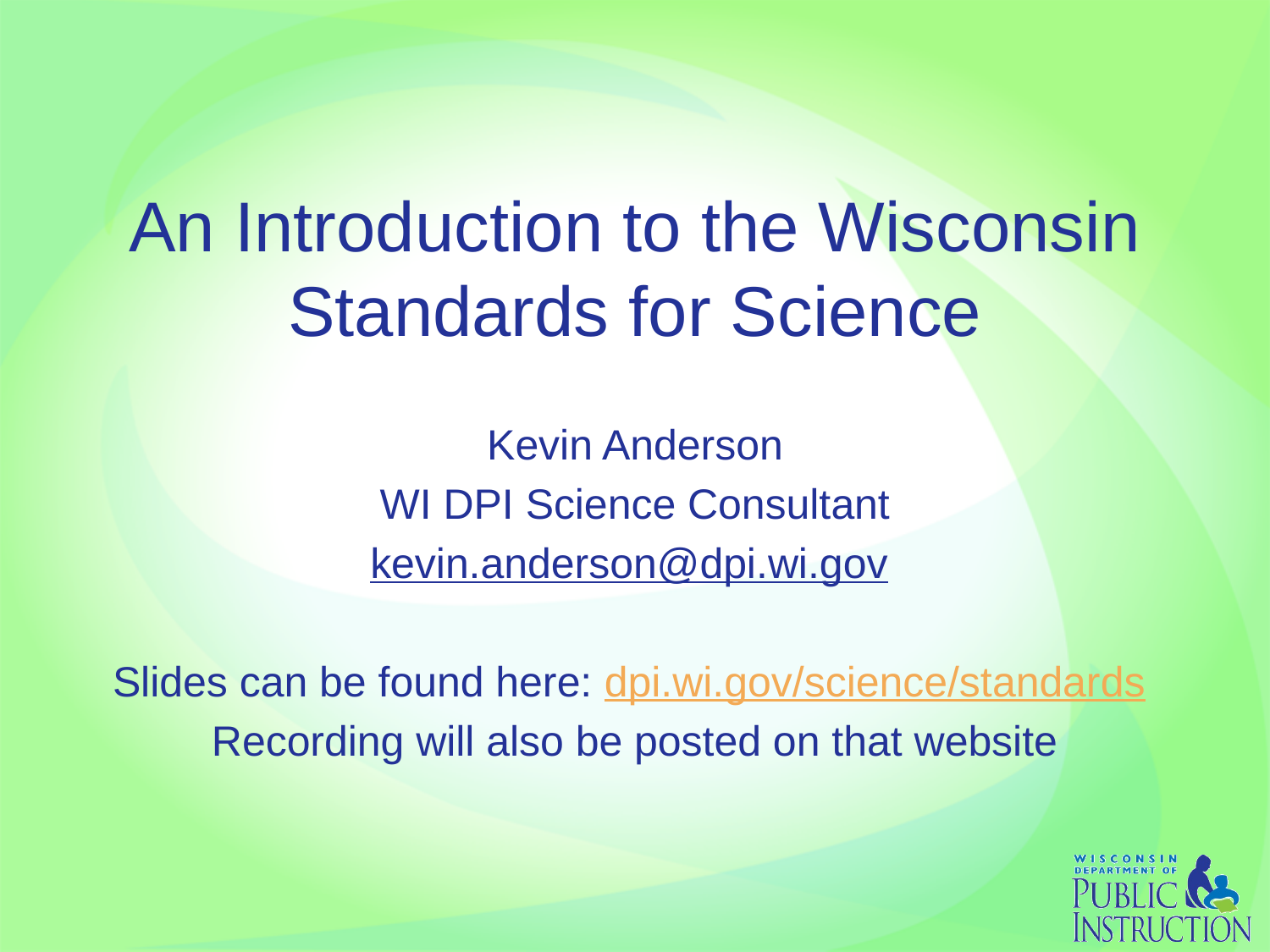

An Introduction to the Wisconsin Standards for Science

Kevin Anderson
WI DPI Science Consultant
kevin.anderson@dpi.wi.gov

Slides can be found here: dpi.wi.gov/science/standards
Recording will also be posted on that website